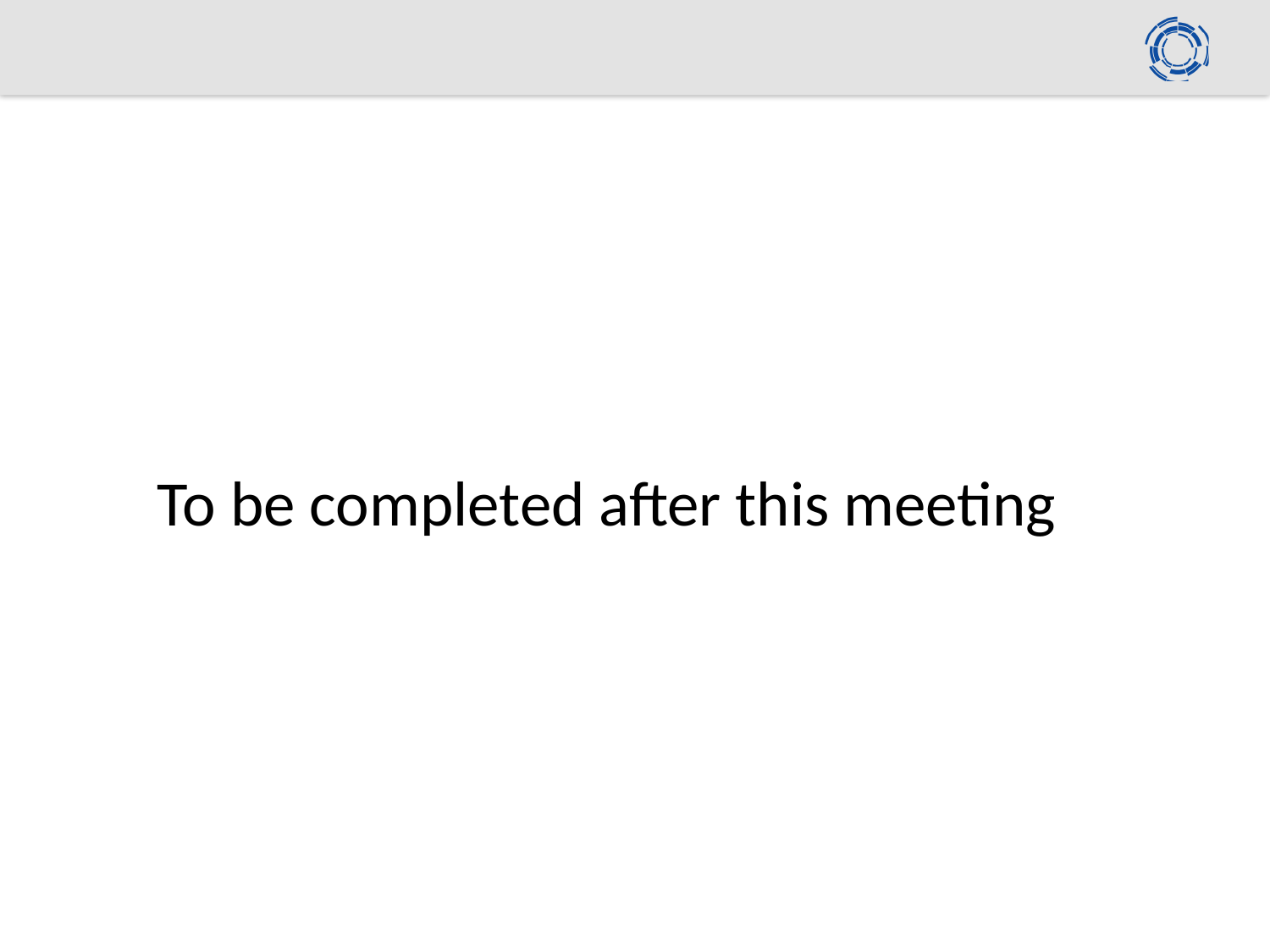

#
To be completed after this meeting